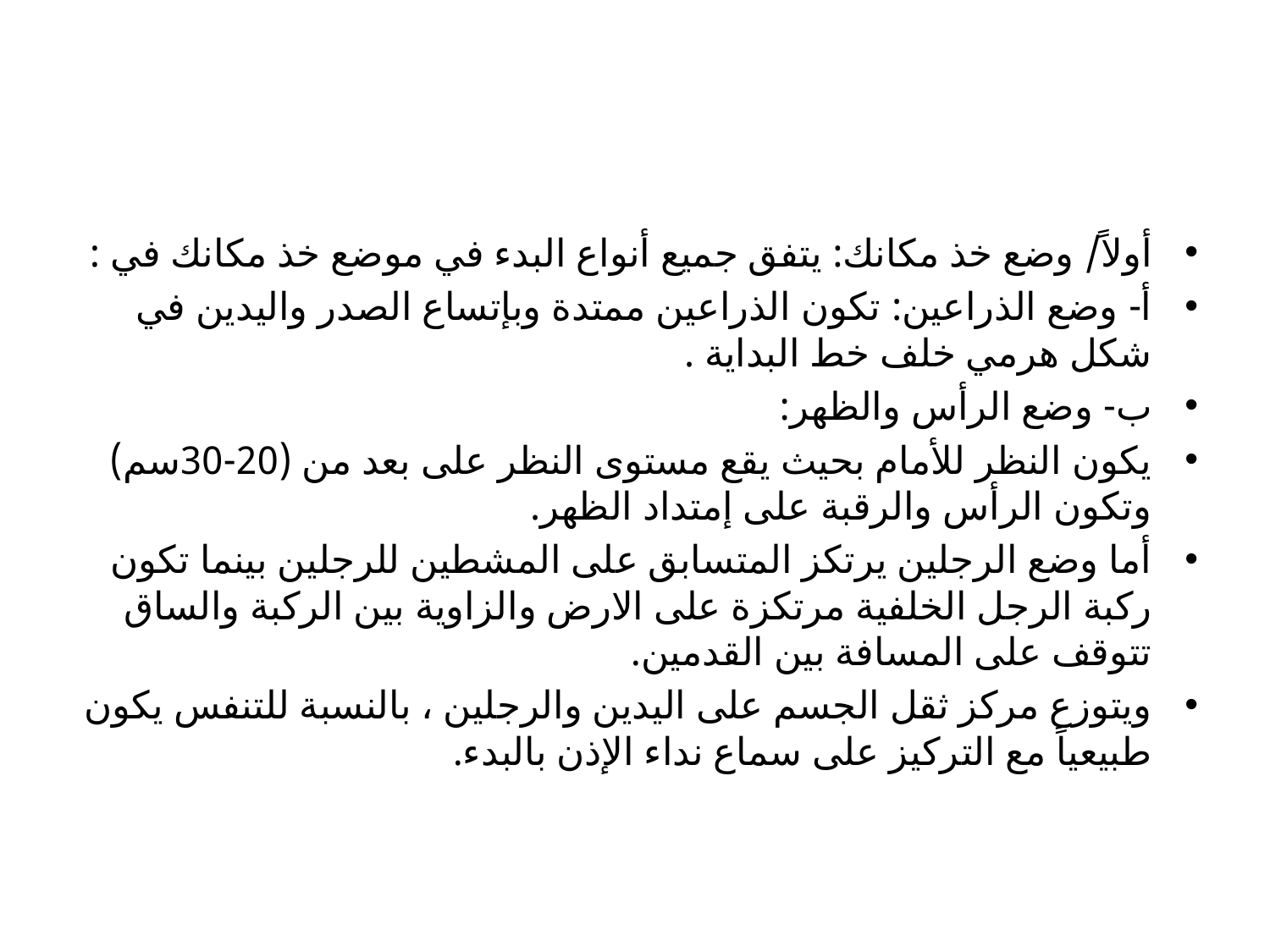

أولاً/ وضع خذ مكانك: يتفق جميع أنواع البدء في موضع خذ مكانك في :
أ- وضع الذراعين: تكون الذراعين ممتدة وبإتساع الصدر واليدين في شكل هرمي خلف خط البداية .
ب- وضع الرأس والظهر:
	يكون النظر للأمام بحيث يقع مستوى النظر على بعد من (20-30سم) وتكون الرأس والرقبة على إمتداد الظهر.
أما وضع الرجلين يرتكز المتسابق على المشطين للرجلين بينما تكون ركبة الرجل الخلفية مرتكزة على الارض والزاوية بين الركبة والساق تتوقف على المسافة بين القدمين.
ويتوزع مركز ثقل الجسم على اليدين والرجلين ، بالنسبة للتنفس يكون طبيعياً مع التركيز على سماع نداء الإذن بالبدء.